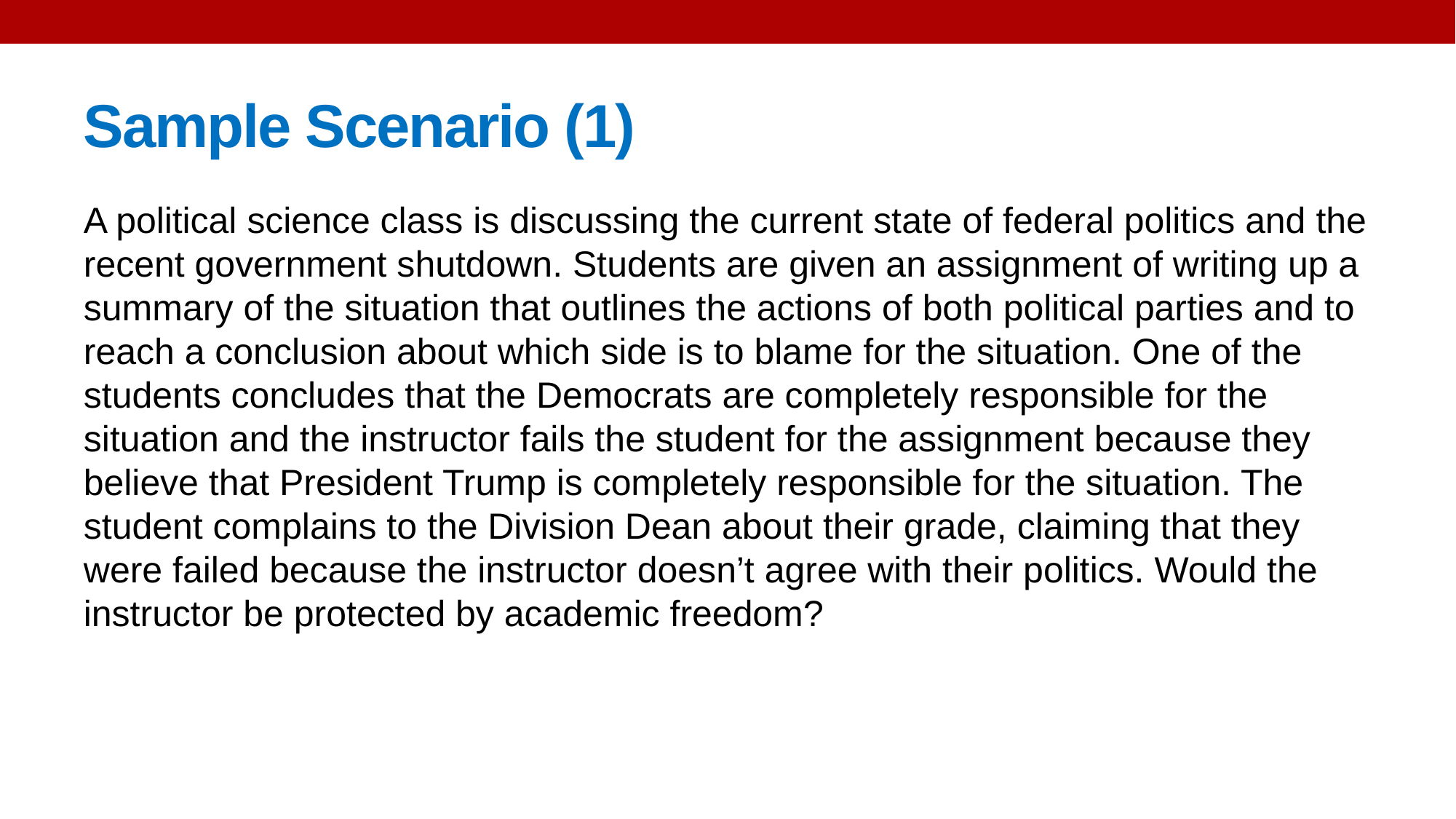

# Sample Scenario (1)
A political science class is discussing the current state of federal politics and the recent government shutdown. Students are given an assignment of writing up a summary of the situation that outlines the actions of both political parties and to reach a conclusion about which side is to blame for the situation. One of the students concludes that the Democrats are completely responsible for the situation and the instructor fails the student for the assignment because they believe that President Trump is completely responsible for the situation. The student complains to the Division Dean about their grade, claiming that they were failed because the instructor doesn’t agree with their politics. Would the instructor be protected by academic freedom?